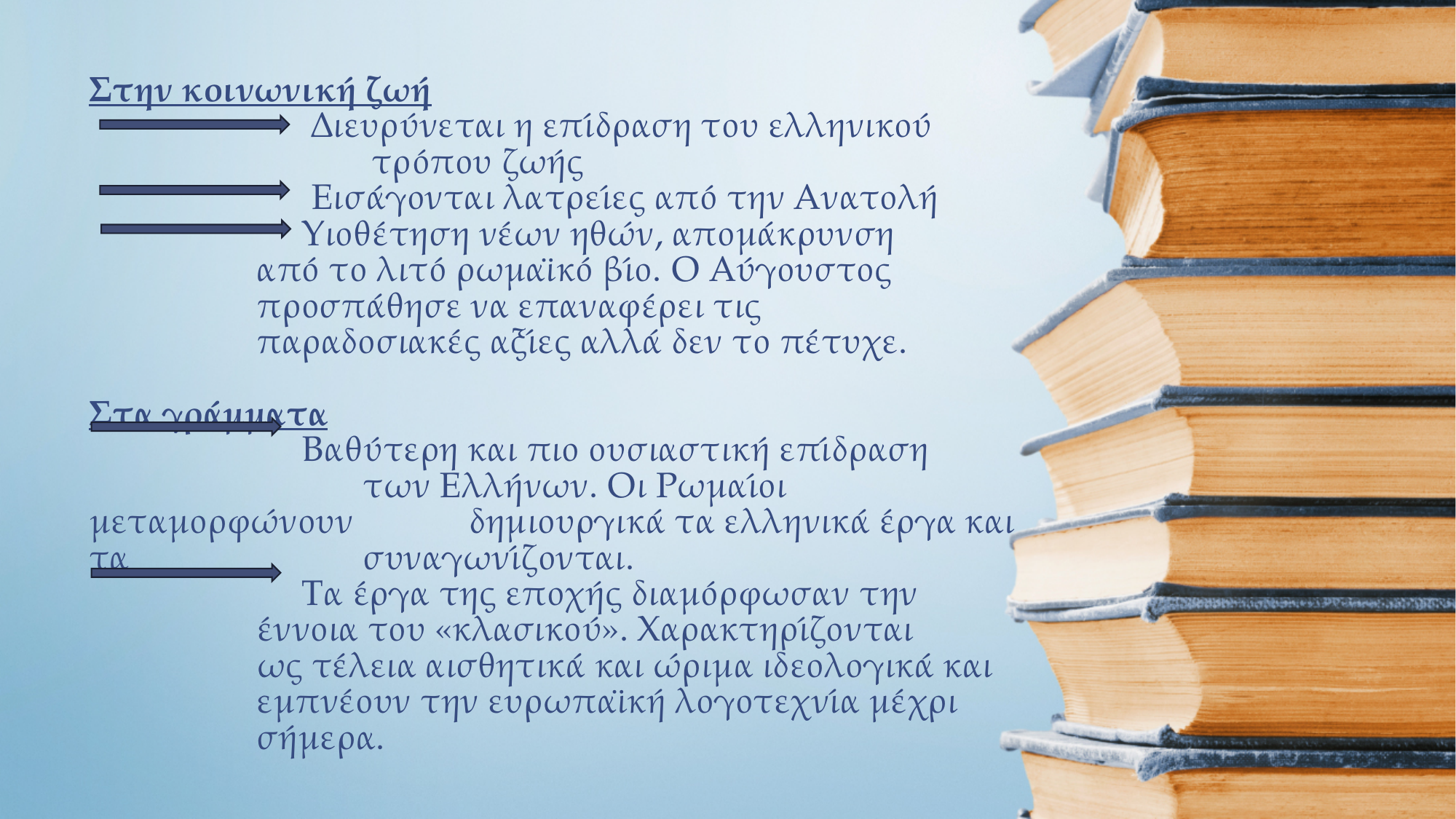

# Στην κοινωνική ζωή Διευρύνεται η επίδραση του ελληνικού 	   	        τρόπου ζωής Εισάγονται λατρείες από την Ανατολή Υιοθέτηση νέων ηθών, απομάκρυνση 	   	       από το λιτό ρωμαϊκό βίο. Ο Αύγουστος 	        	       προσπάθησε να επαναφέρει τις 	   	        	       παραδοσιακές αξίες αλλά δεν το πέτυχε. Στα γράμματα Βαθύτερη και πιο ουσιαστική επίδραση 	       	       των Ελλήνων. Οι Ρωμαίοι μεταμορφώνουν 	       δημιουργικά τα ελληνικά έργα και τα	   	       συναγωνίζονται. Τα έργα της εποχής διαμόρφωσαν την 	  	       έννοια του «κλασικού». Χαρακτηρίζονται 	   	       ως τέλεια αισθητικά και ώριμα ιδεολογικά και 	       εμπνέουν την ευρωπαϊκή λογοτεχνία μέχρι 	       σήμερα.